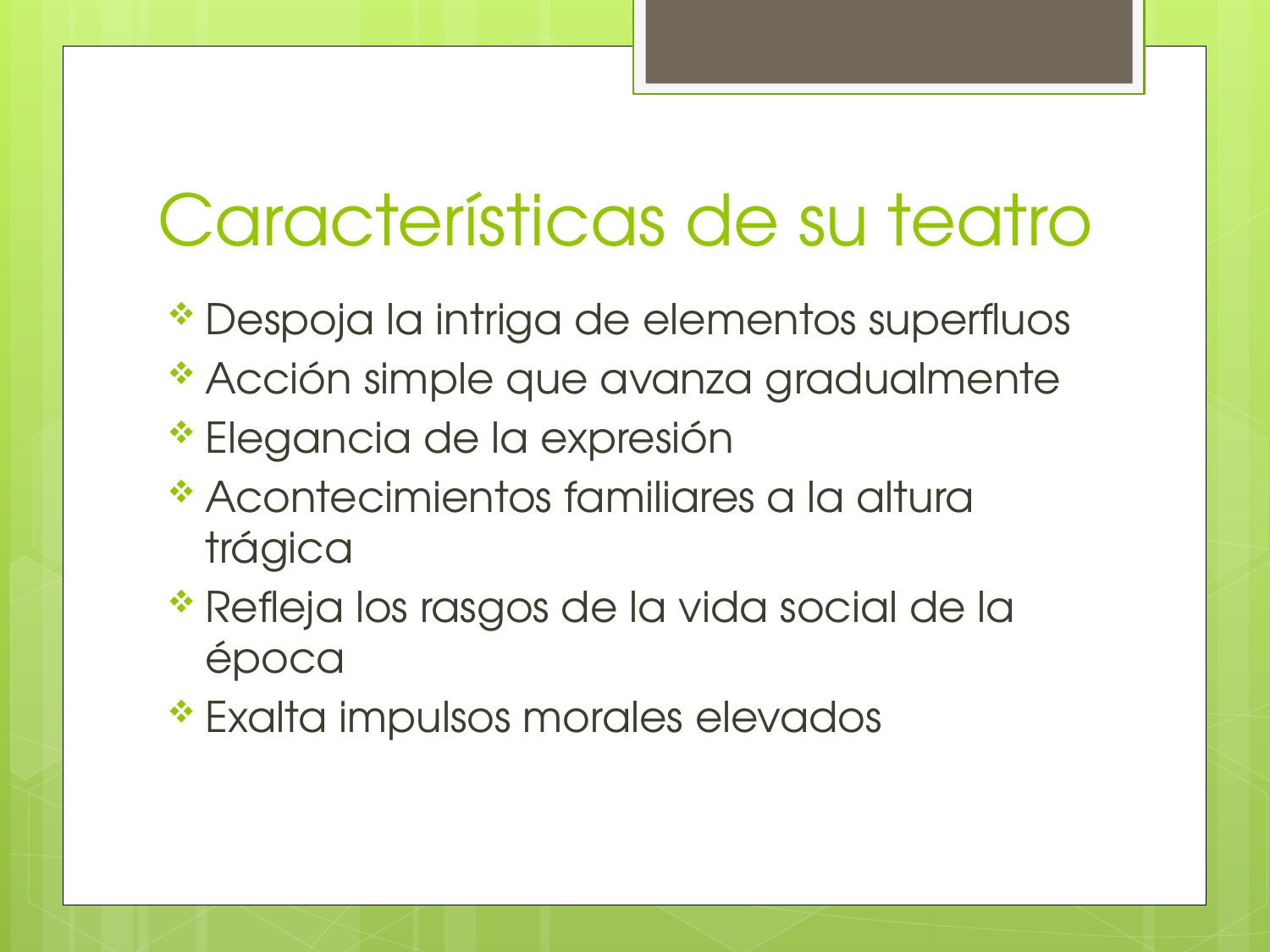

# Características de su teatro
Despoja la intriga de elementos superfluos
Acción simple que avanza gradualmente
Elegancia de la expresión
Acontecimientos familiares a la altura trágica
Refleja los rasgos de la vida social de la época
Exalta impulsos morales elevados